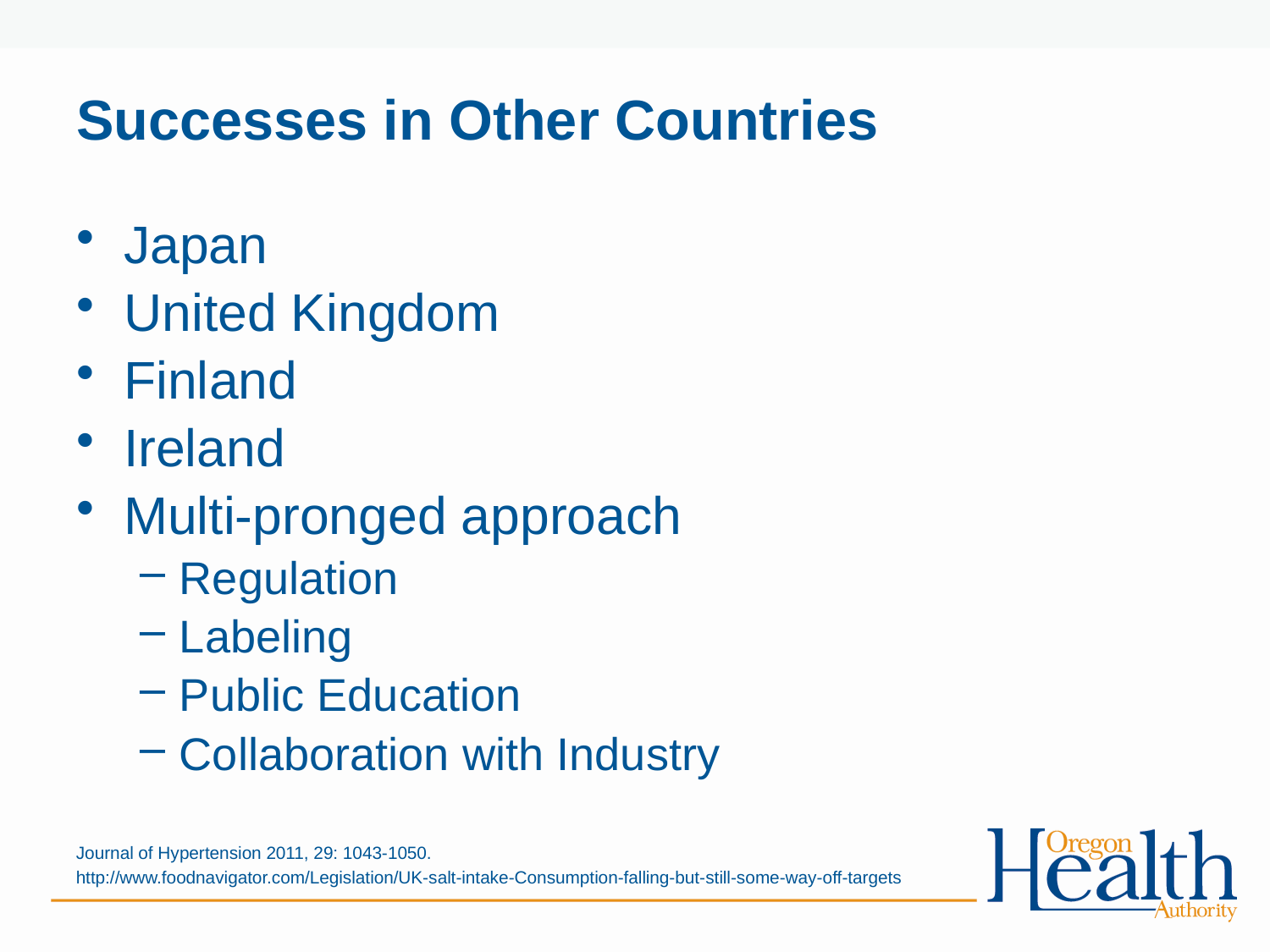

# Successes in Other Countries
Japan
United Kingdom
Finland
Ireland
Multi-pronged approach
Regulation
Labeling
Public Education
Collaboration with Industry

Journal of Hypertension 2011, 29: 1043-1050.
http://www.foodnavigator.com/Legislation/UK-salt-intake-Consumption-falling-but-still-some-way-off-targets